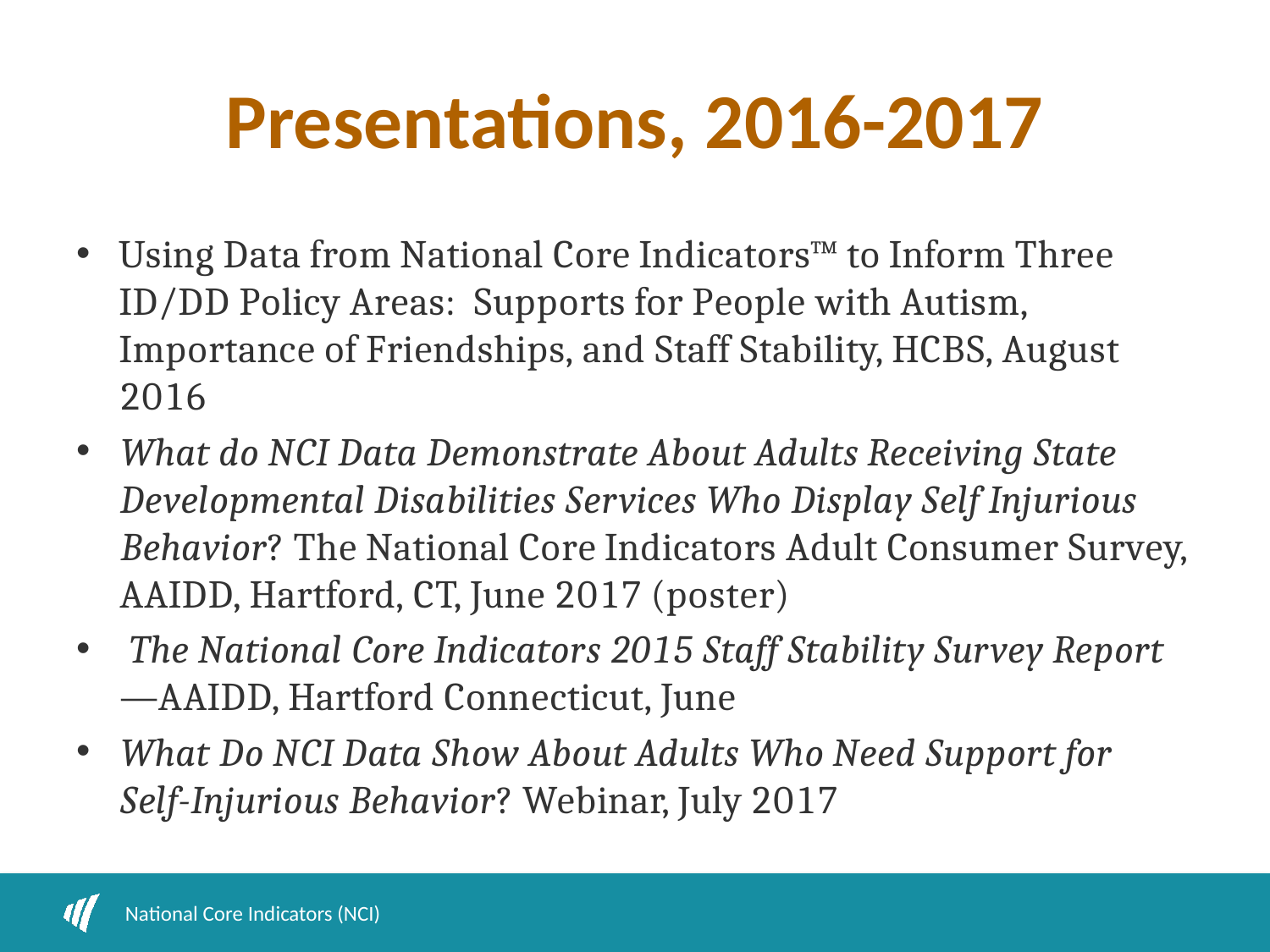

# Presentations, 2016-2017
Using Data from National Core Indicators™ to Inform Three ID/DD Policy Areas:  Supports for People with Autism, Importance of Friendships, and Staff Stability, HCBS, August 2016
What do NCI Data Demonstrate About Adults Receiving State Developmental Disabilities Services Who Display Self Injurious Behavior? The National Core Indicators Adult Consumer Survey, AAIDD, Hartford, CT, June 2017 (poster)
 The National Core Indicators 2015 Staff Stability Survey Report—AAIDD, Hartford Connecticut, June
What Do NCI Data Show About Adults Who Need Support for Self-Injurious Behavior? Webinar, July 2017

National Core Indicators (NCI)